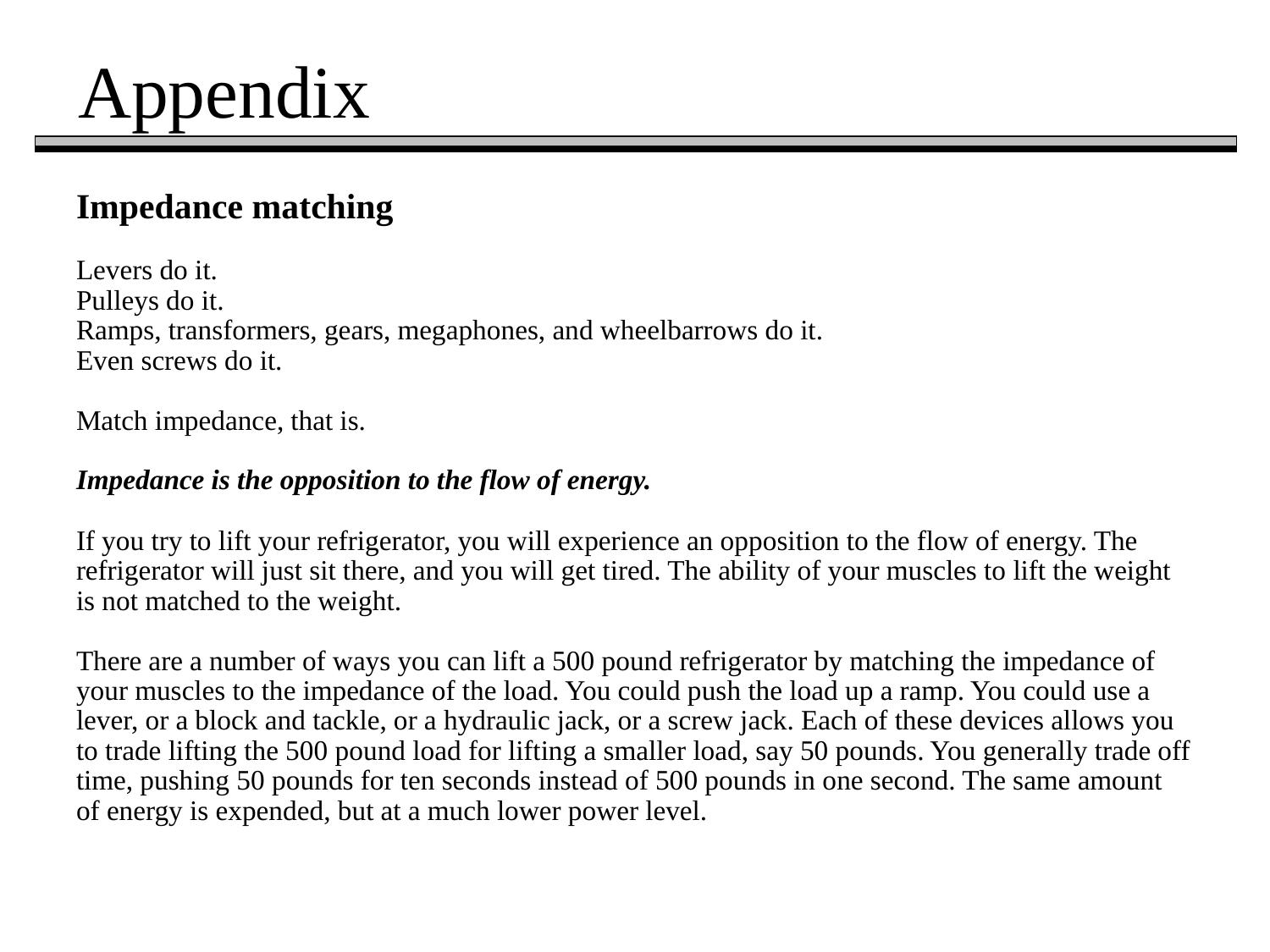

# Appendix

Impedance matching
Levers do it.
Pulleys do it.
Ramps, transformers, gears, megaphones, and wheelbarrows do it.
Even screws do it.
Match impedance, that is.
Impedance is the opposition to the flow of energy.
If you try to lift your refrigerator, you will experience an opposition to the flow of energy. The refrigerator will just sit there, and you will get tired. The ability of your muscles to lift the weight is not matched to the weight.
There are a number of ways you can lift a 500 pound refrigerator by matching the impedance of your muscles to the impedance of the load. You could push the load up a ramp. You could use a lever, or a block and tackle, or a hydraulic jack, or a screw jack. Each of these devices allows you to trade lifting the 500 pound load for lifting a smaller load, say 50 pounds. You generally trade off time, pushing 50 pounds for ten seconds instead of 500 pounds in one second. The same amount of energy is expended, but at a much lower power level.